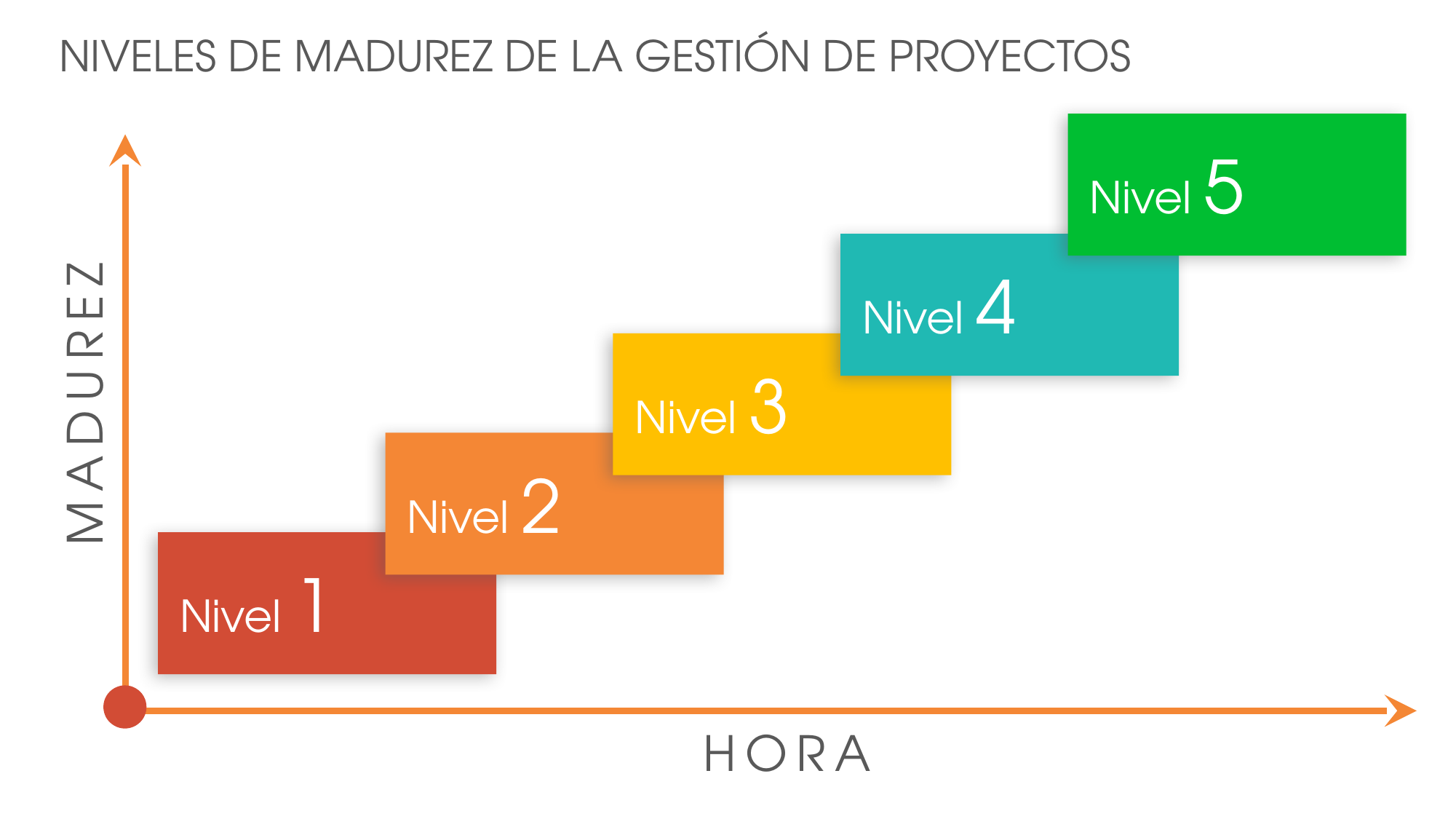

NIVELES DE MADUREZ DE LA GESTIÓN DE PROYECTOS
Nivel 5
Nivel 4
Nivel 3
MADUREZ
Nivel 2
Nivel 1

HORA